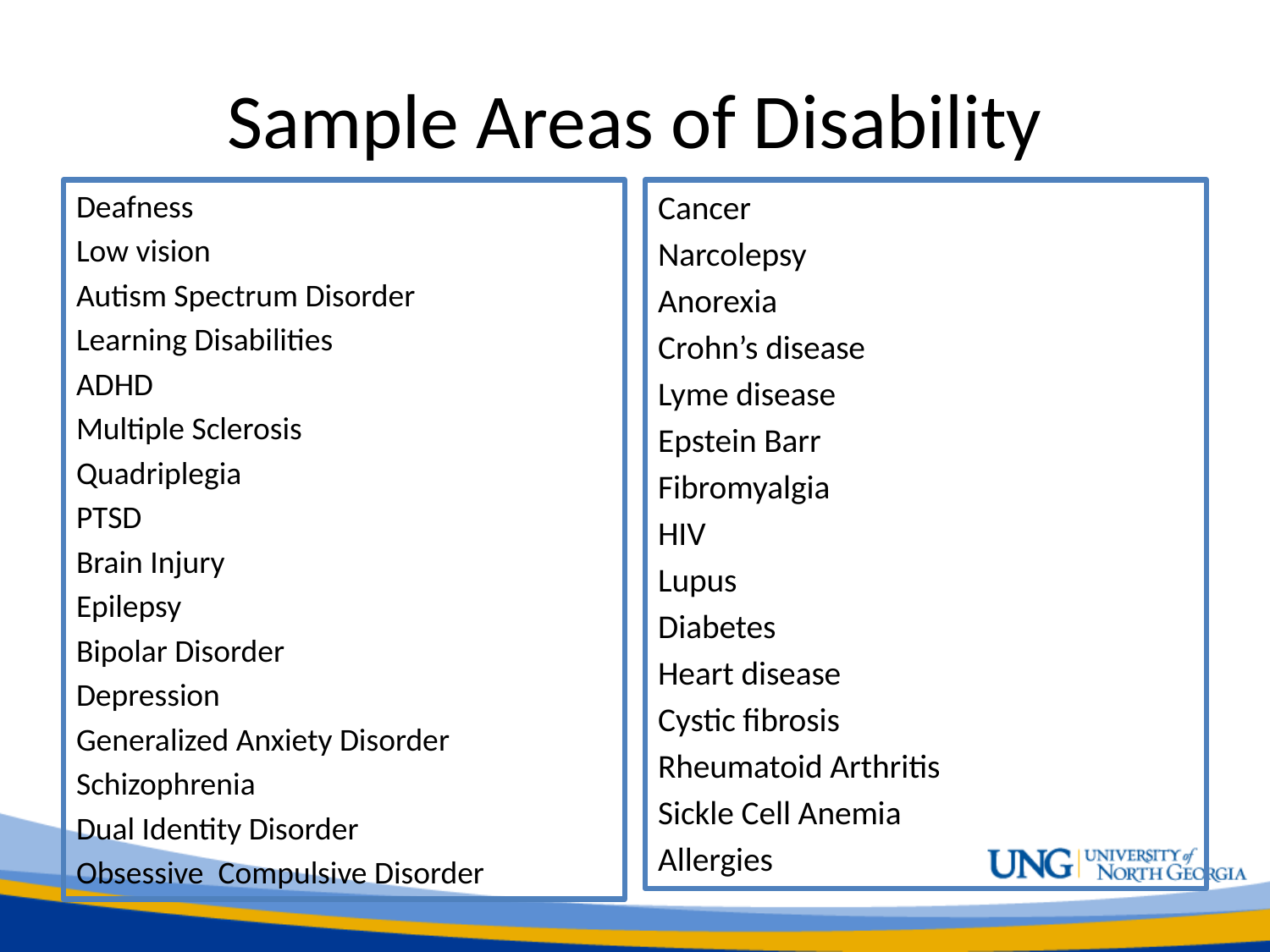

# Sample Areas of Disability
Deafness
Low vision
Autism Spectrum Disorder
Learning Disabilities
ADHD
Multiple Sclerosis
Quadriplegia
PTSD
Brain Injury
Epilepsy
Bipolar Disorder
Depression
Generalized Anxiety Disorder
Schizophrenia
Dual Identity Disorder
Obsessive  Compulsive Disorder

Cancer
Narcolepsy
Anorexia
Crohn’s disease
Lyme disease
Epstein Barr
Fibromyalgia
HIV
Lupus
Diabetes
Heart disease
Cystic fibrosis
Rheumatoid Arthritis
Sickle Cell Anemia
Allergies